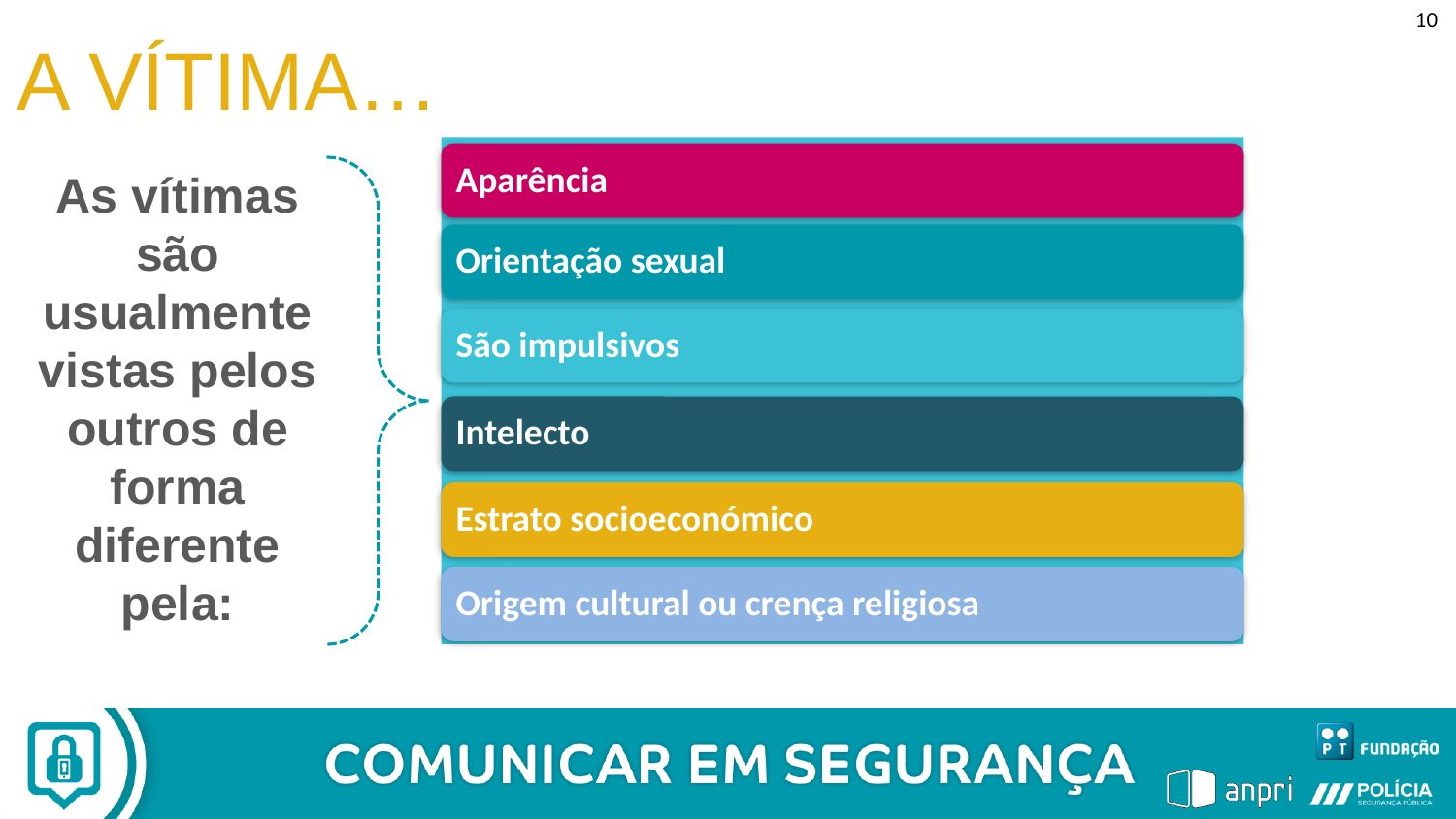

10
A VÍTIMA…
Aparência
Orientação sexual
São impulsivos
Intelecto
Estrato socioeconómico
Origem cultural ou crença religiosa
As vítimas são usualmente vistas pelos outros de forma diferente pela: